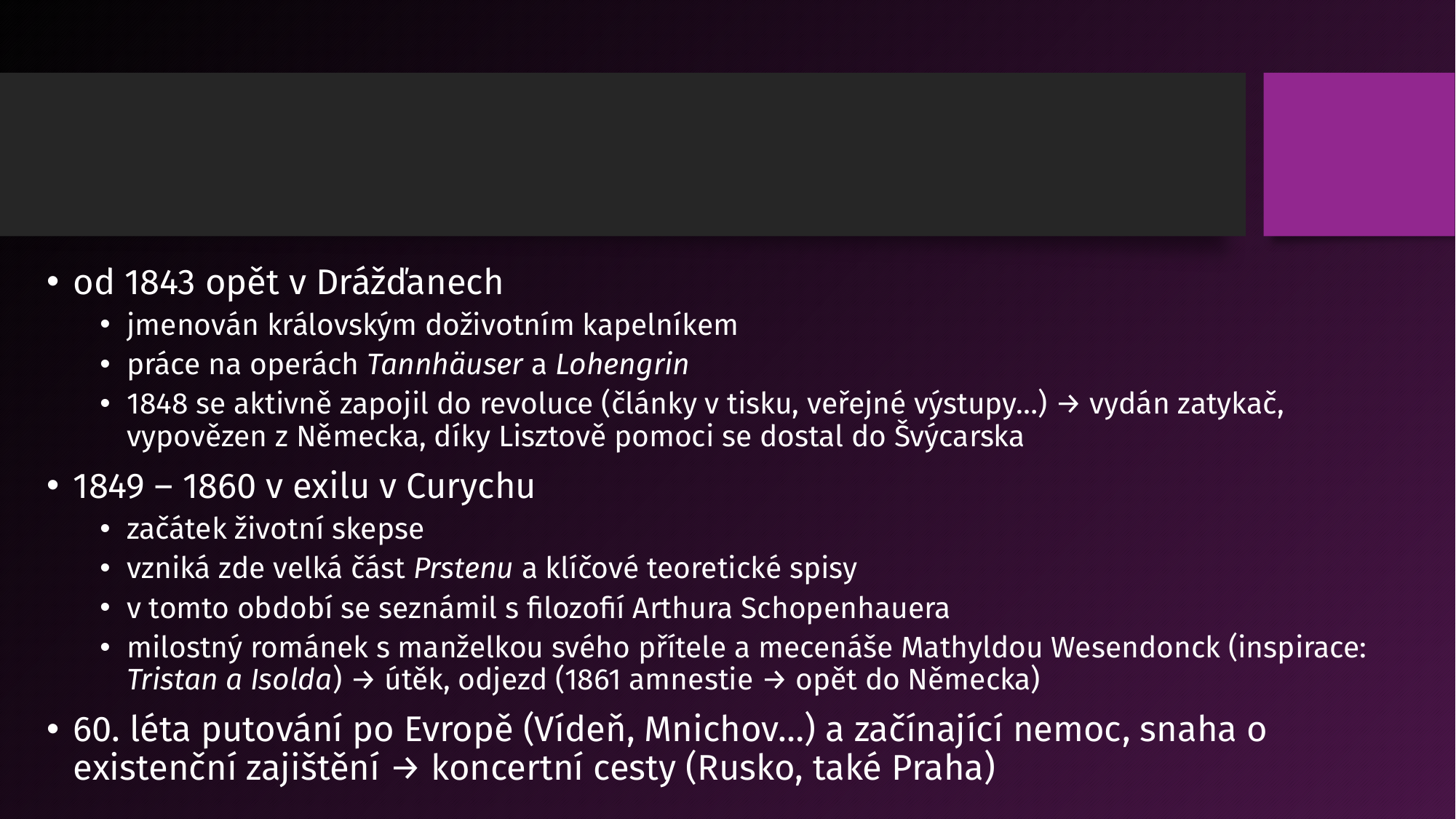

#
od 1843 opět v Drážďanech
jmenován královským doživotním kapelníkem
práce na operách Tannhäuser a Lohengrin
1848 se aktivně zapojil do revoluce (články v tisku, veřejné výstupy…) → vydán zatykač, vypovězen z Německa, díky Lisztově pomoci se dostal do Švýcarska
1849 – 1860 v exilu v Curychu
začátek životní skepse
vzniká zde velká část Prstenu a klíčové teoretické spisy
v tomto období se seznámil s filozofií Arthura Schopenhauera
milostný románek s manželkou svého přítele a mecenáše Mathyldou Wesendonck (inspirace: Tristan a Isolda) → útěk, odjezd (1861 amnestie → opět do Německa)
60. léta putování po Evropě (Vídeň, Mnichov…) a začínající nemoc, snaha o existenční zajištění → koncertní cesty (Rusko, také Praha)